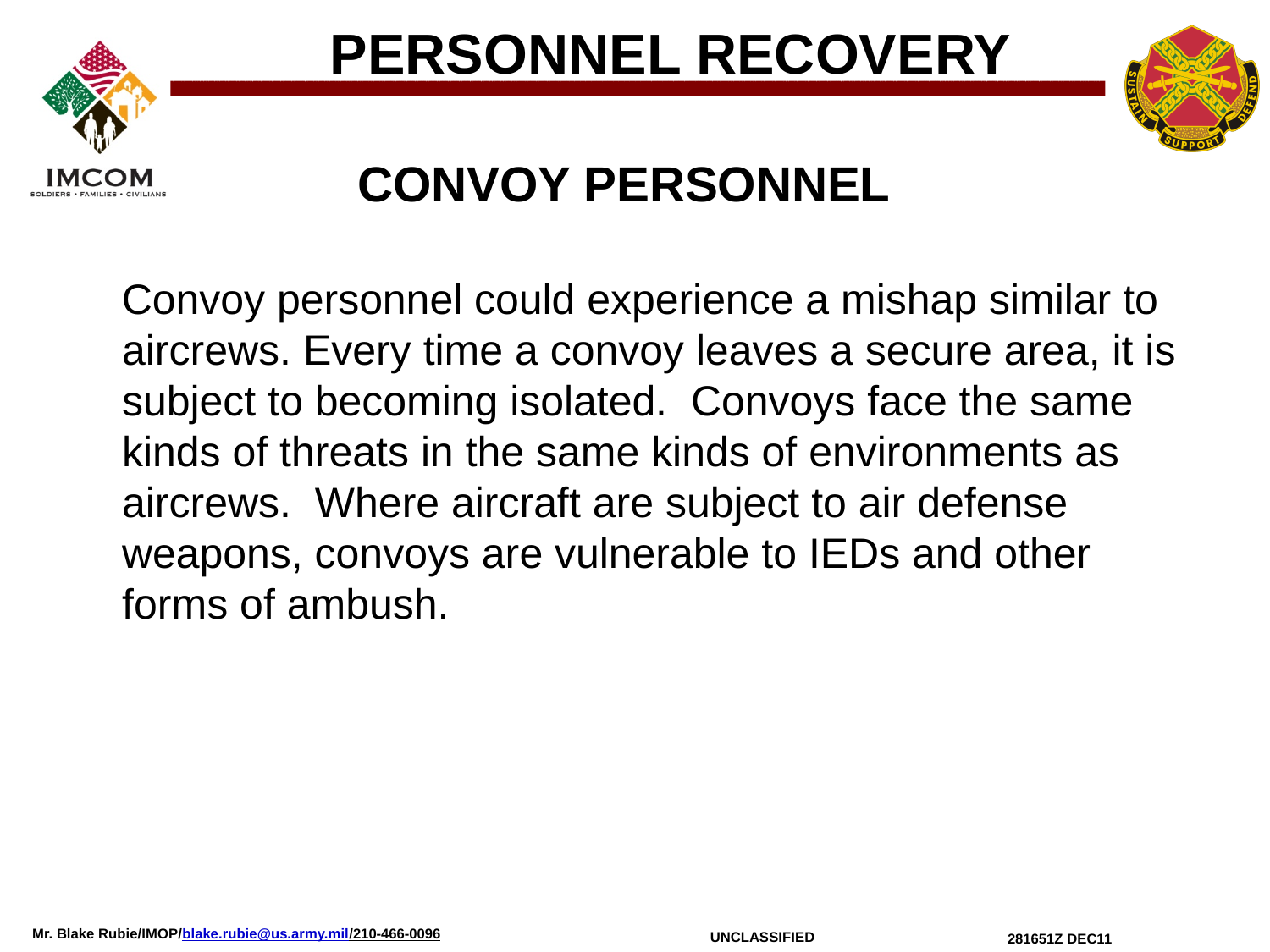

PERSONNEL RECOVERY
CONVOY PERSONNEL
    Convoy personnel could experience a mishap similar to aircrews. Every time a convoy leaves a secure area, it is subject to becoming isolated.  Convoys face the same kinds of threats in the same kinds of environments as aircrews.  Where aircraft are subject to air defense weapons, convoys are vulnerable to IEDs and other forms of ambush.